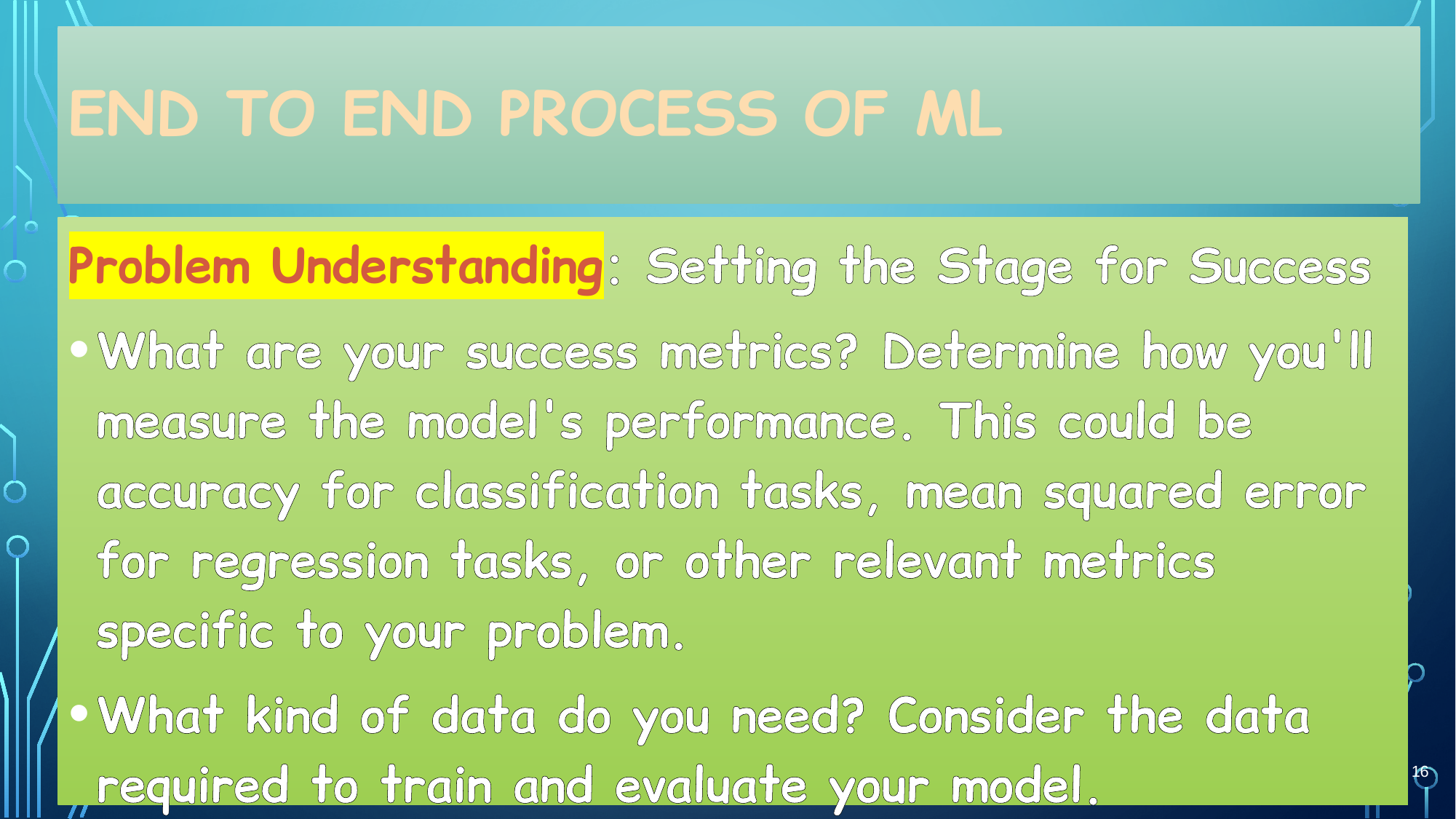

# END TO END PROCESS OF ML
Problem Understanding: Setting the Stage for Success
What are your success metrics? Determine how you'll measure the model's performance. This could be accuracy for classification tasks, mean squared error for regression tasks, or other relevant metrics specific to your problem.
What kind of data do you need? Consider the data required to train and evaluate your model.

16